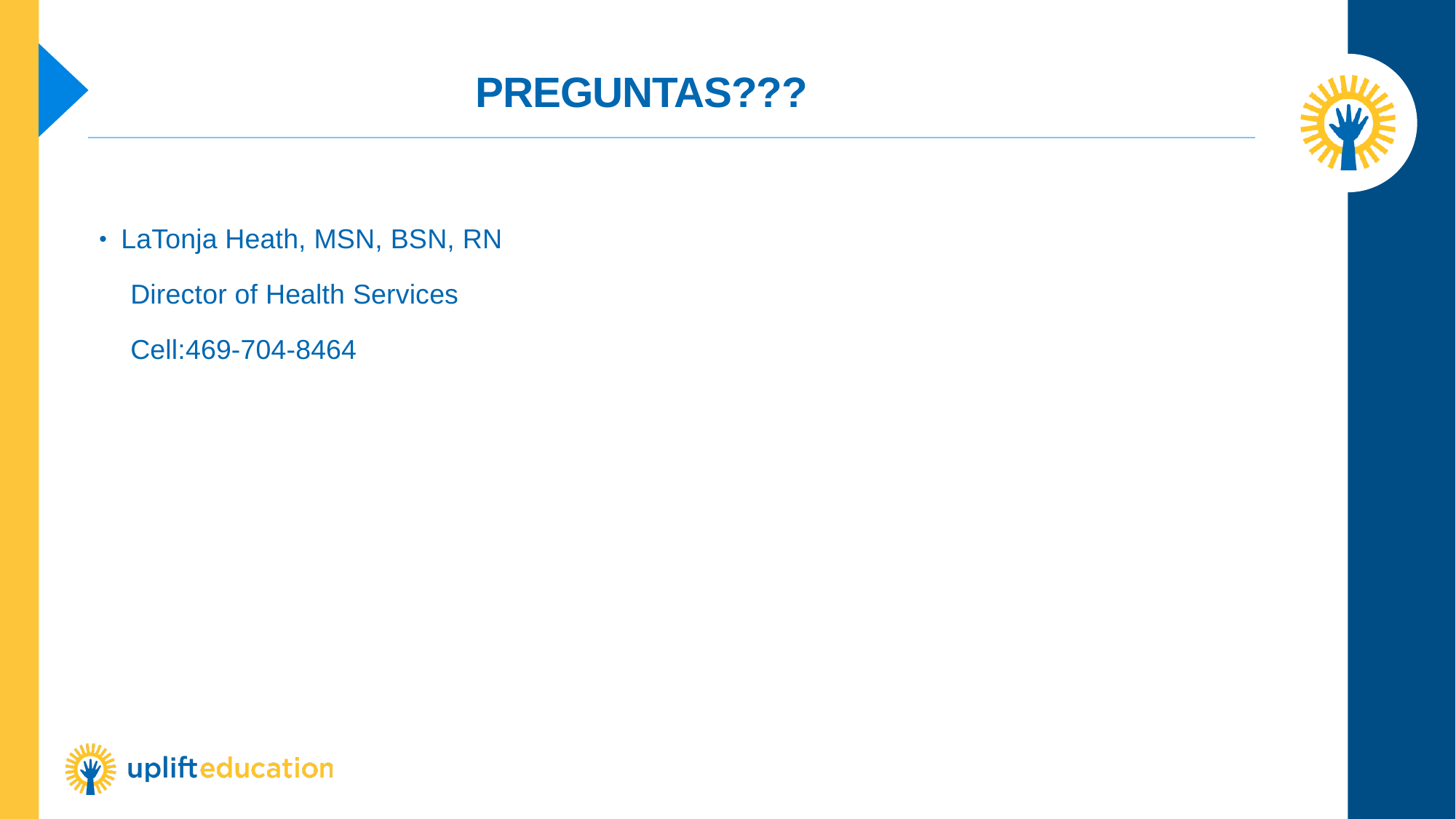

# Preguntas???
LaTonja Heath, MSN, BSN, RN
    Director of Health Services
    Cell:469-704-8464